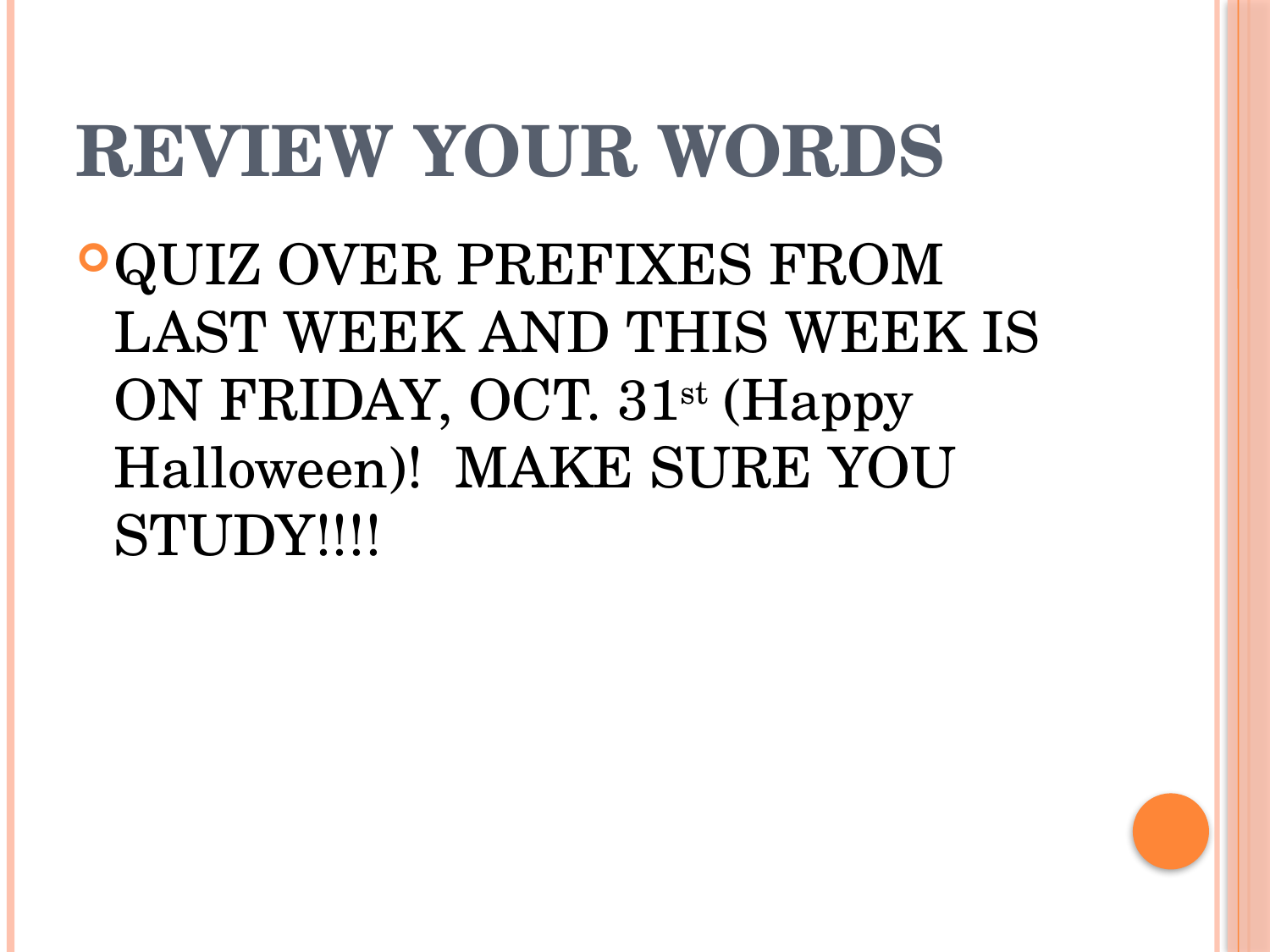

# REVIEW YOUR WORDS
QUIZ OVER PREFIXES FROM LAST WEEK AND THIS WEEK IS ON FRIDAY, OCT. 31st (Happy Halloween)!  MAKE SURE YOU STUDY!!!!